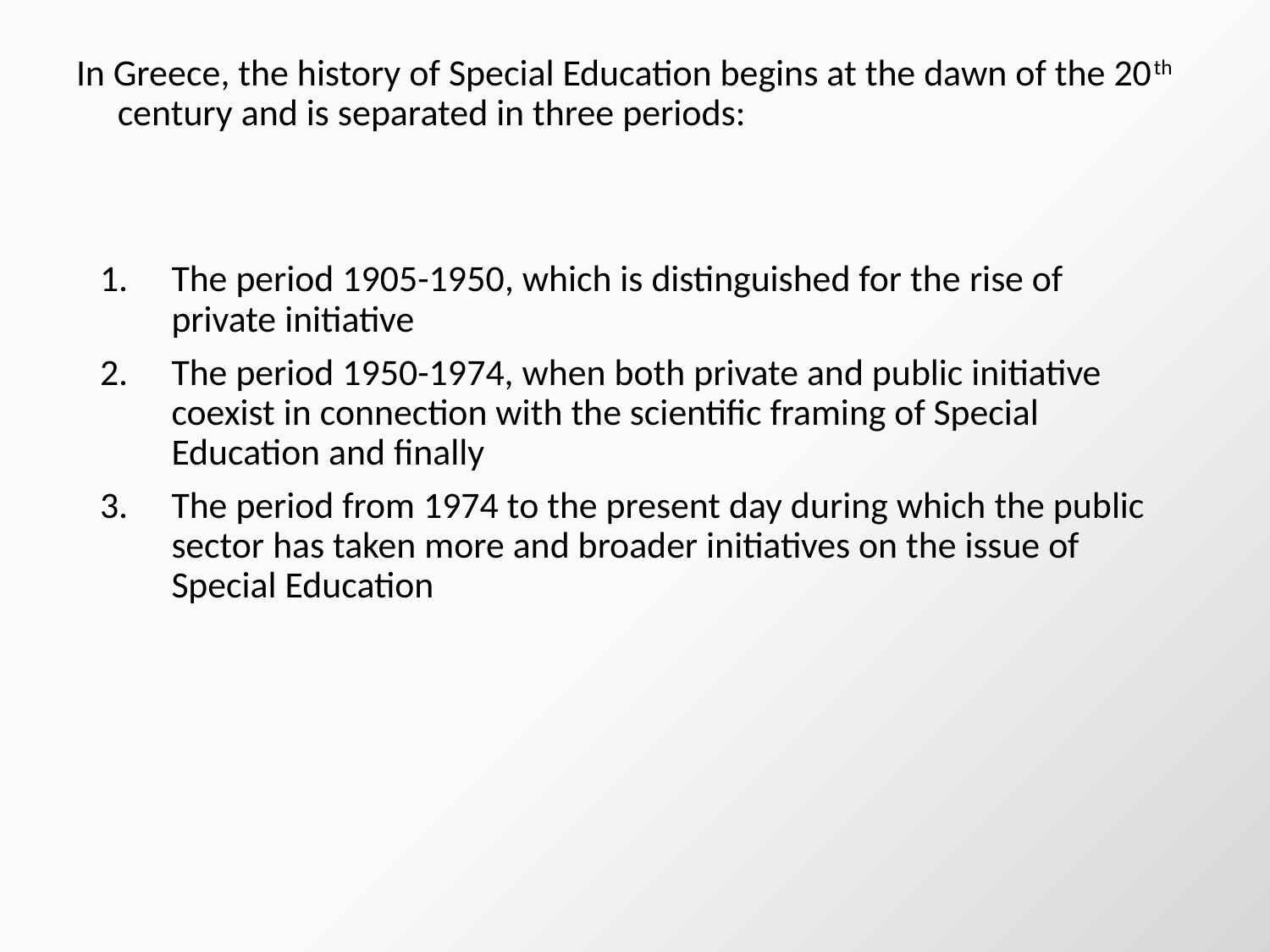

# In Greece, the history of Special Education begins at the dawn of the 20th century and is separated in three periods:
The period 1905-1950, which is distinguished for the rise of private initiative
The period 1950-1974, when both private and public initiative coexist in connection with the scientific framing of Special Education and finally
The period from 1974 to the present day during which the public sector has taken more and broader initiatives on the issue of Special Education